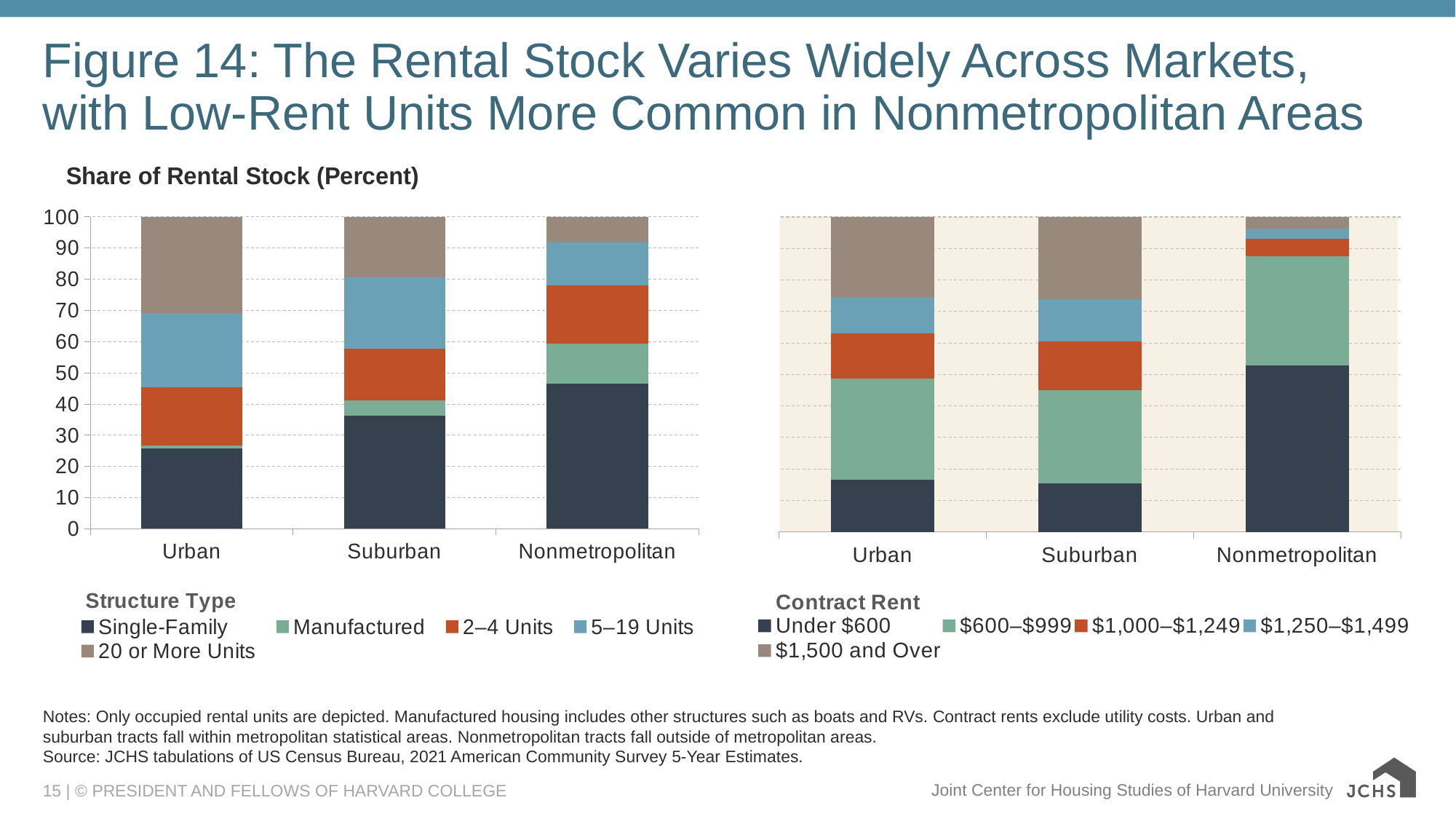

# Figure 14: The Rental Stock Varies Widely Across Markets, with Low-Rent Units More Common in Nonmetropolitan Areas

### Chart: Share of Rental Stock (Percent)

| Category | Single-Family | Manufactured | 2–4 Units | 5–19 Units | 20 or More Units |
|---|---|---|---|---|---|
| Urban | 25.716268084183515 | 1.0989332477883302 | 18.58403441077867 | 23.680701770239377 | 30.9200681347876 |
| Suburban | 36.280250358150724 | 4.92657206105179 | 16.49124948131514 | 22.984766155273125 | 19.31716663818985 |
| Nonmetropolitan | 46.61781953688582 | 12.691536933664324 | 18.672148082367247 | 13.792102859450317 | 8.22639258763229 |

### Chart: Share of Rental Stock (Percent)

| Category | Under $600  | $600–$999 | $1,000–$1,249 | $1,250–$1,499 | $1,500 and Over |
|---|---|---|---|---|---|
| Urban | 16.677774266103516 | 32.087299976742344 | 14.35560102324388 | 11.493874563395774 | 25.385450170514503 |
| Suburban | 15.444218704584383 | 29.63068421548709 | 15.460000207261762 | 13.315211088701616 | 26.149885783965143 |
| Nonmetropolitan | 52.7467389703019 | 34.81447717959521 | 5.536712799488782 | 3.1453066601857387 | 3.75676439042837 |
Notes: Only occupied rental units are depicted. Manufactured housing includes other structures such as boats and RVs. Contract rents exclude utility costs. Urban and suburban tracts fall within metropolitan statistical areas. Nonmetropolitan tracts fall outside of metropolitan areas.
Source: JCHS tabulations of US Census Bureau, 2021 American Community Survey 5-Year Estimates.